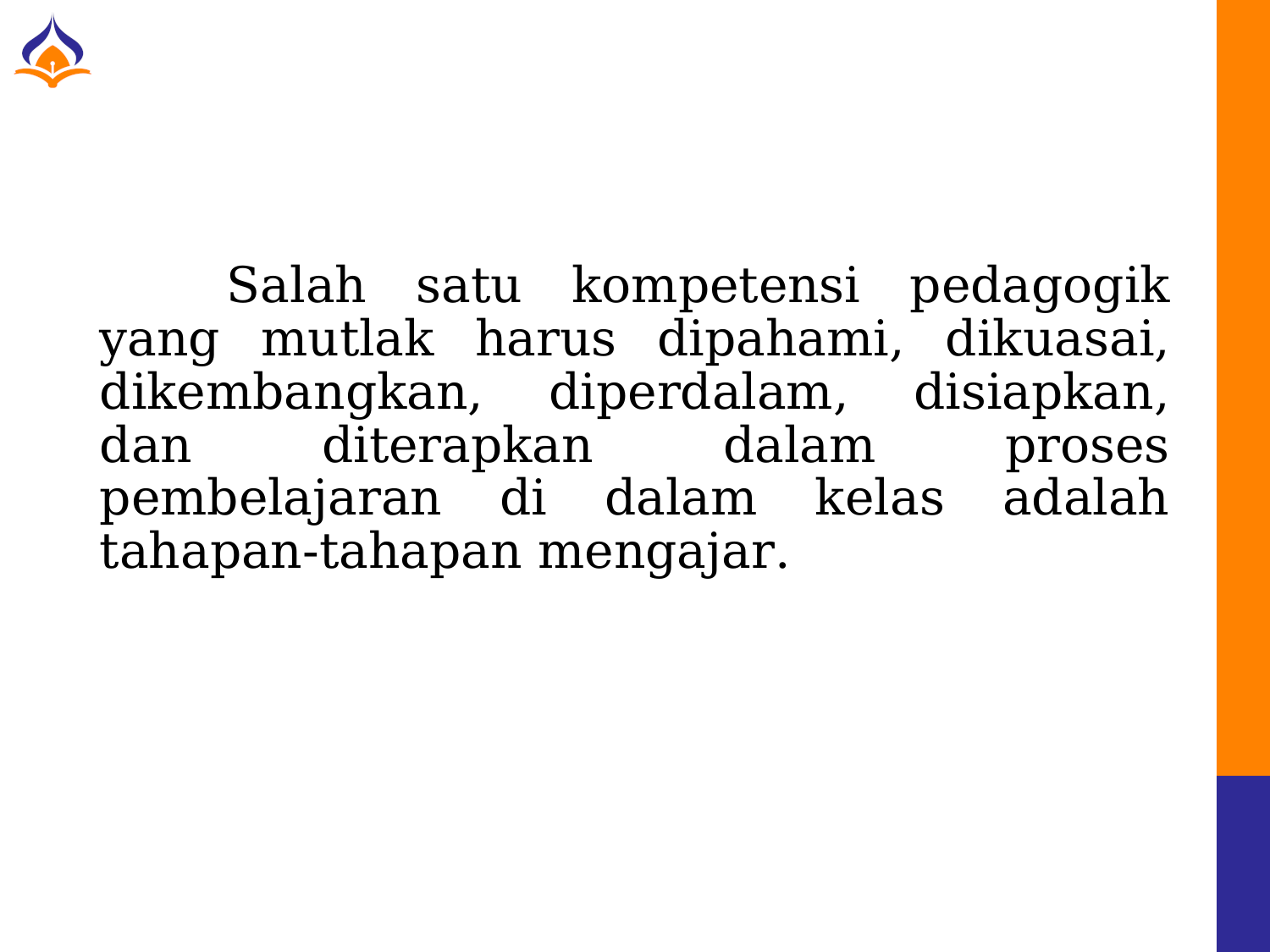

#
	Salah satu kompetensi pedagogik yang mutlak harus dipahami, dikuasai, dikembangkan, diperdalam, disiapkan, dan diterapkan dalam proses pembelajaran di dalam kelas adalah tahapan-tahapan mengajar.